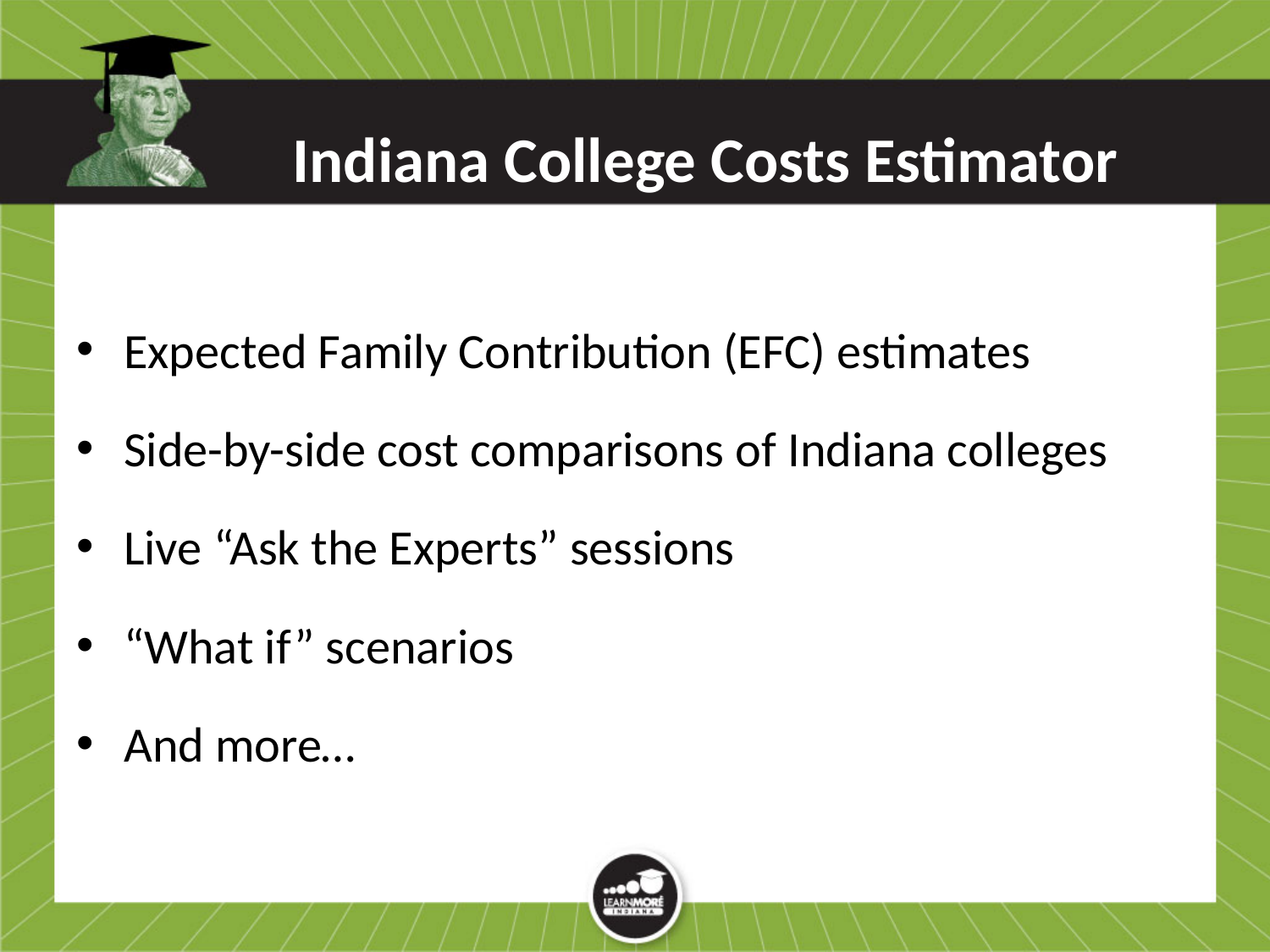

# Indiana College Costs Estimator
Expected Family Contribution (EFC) estimates
Side-by-side cost comparisons of Indiana colleges
Live “Ask the Experts” sessions
“What if” scenarios
And more…